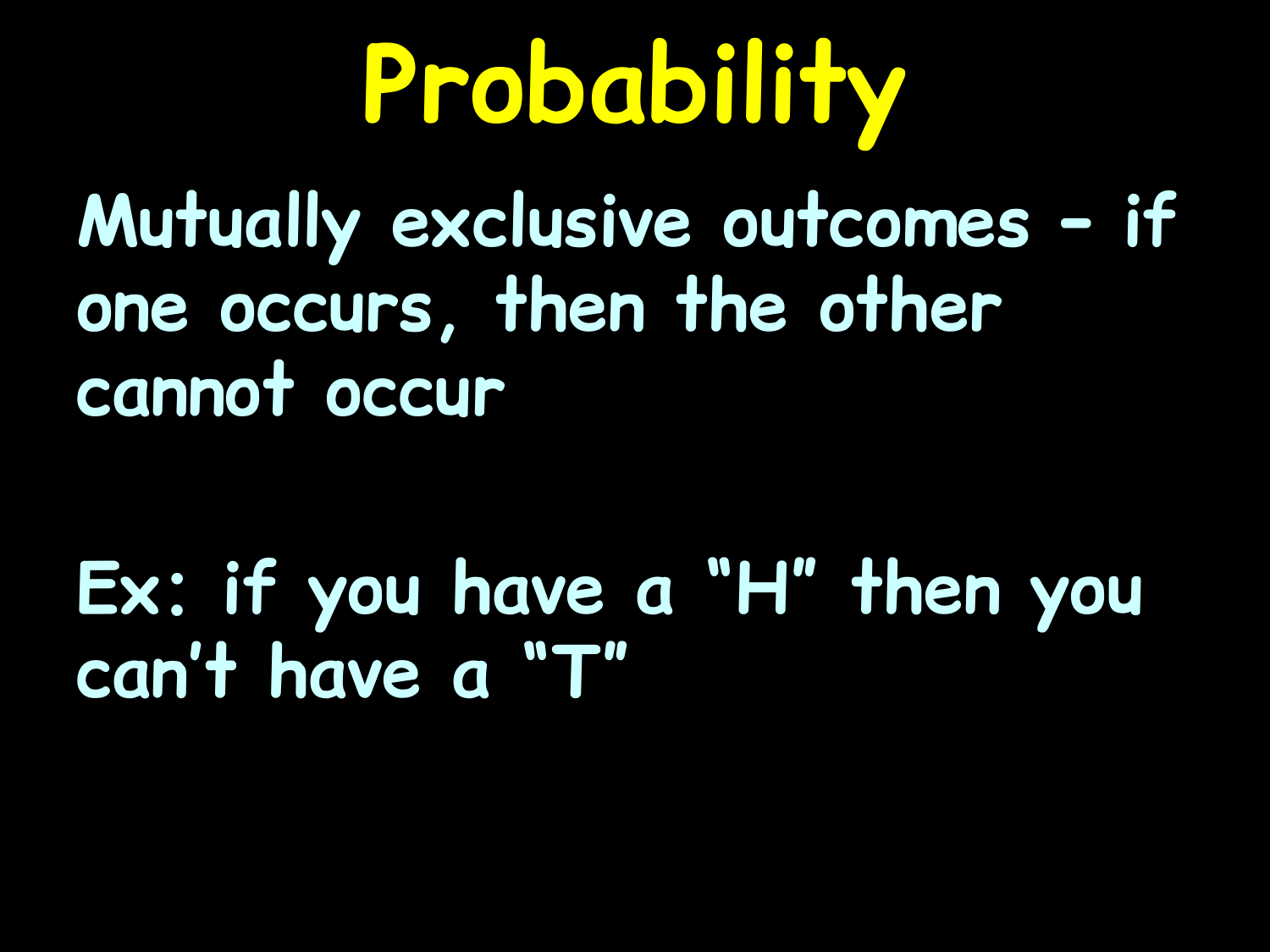

# Probability
Mutually exclusive outcomes – if one occurs, then the other cannot occur

Ex: if you have a “H” then you can’t have a “T”